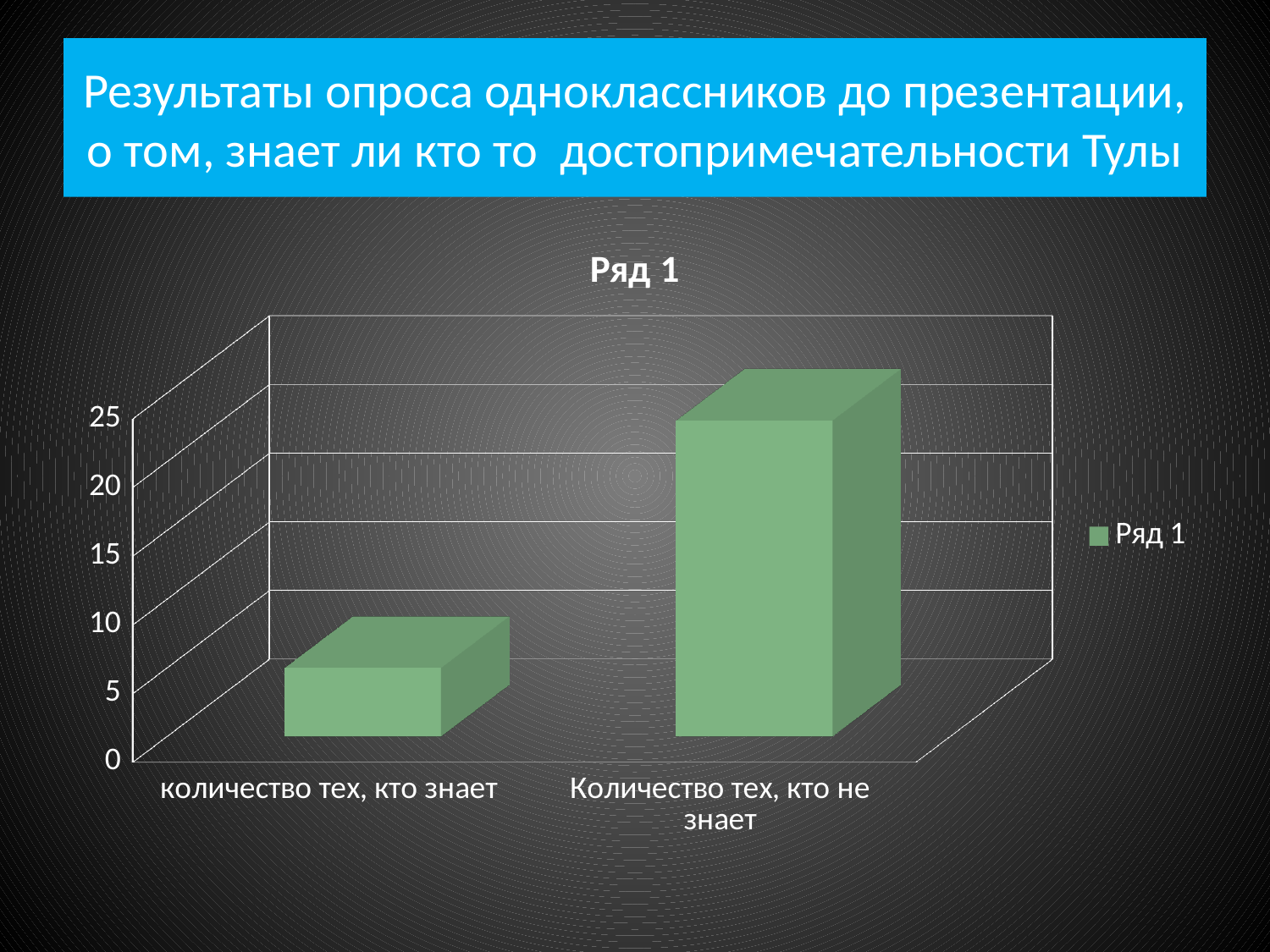

# Результаты опроса одноклассников до презентации, о том, знает ли кто то  достопримечательности Тулы

[unsupported chart]